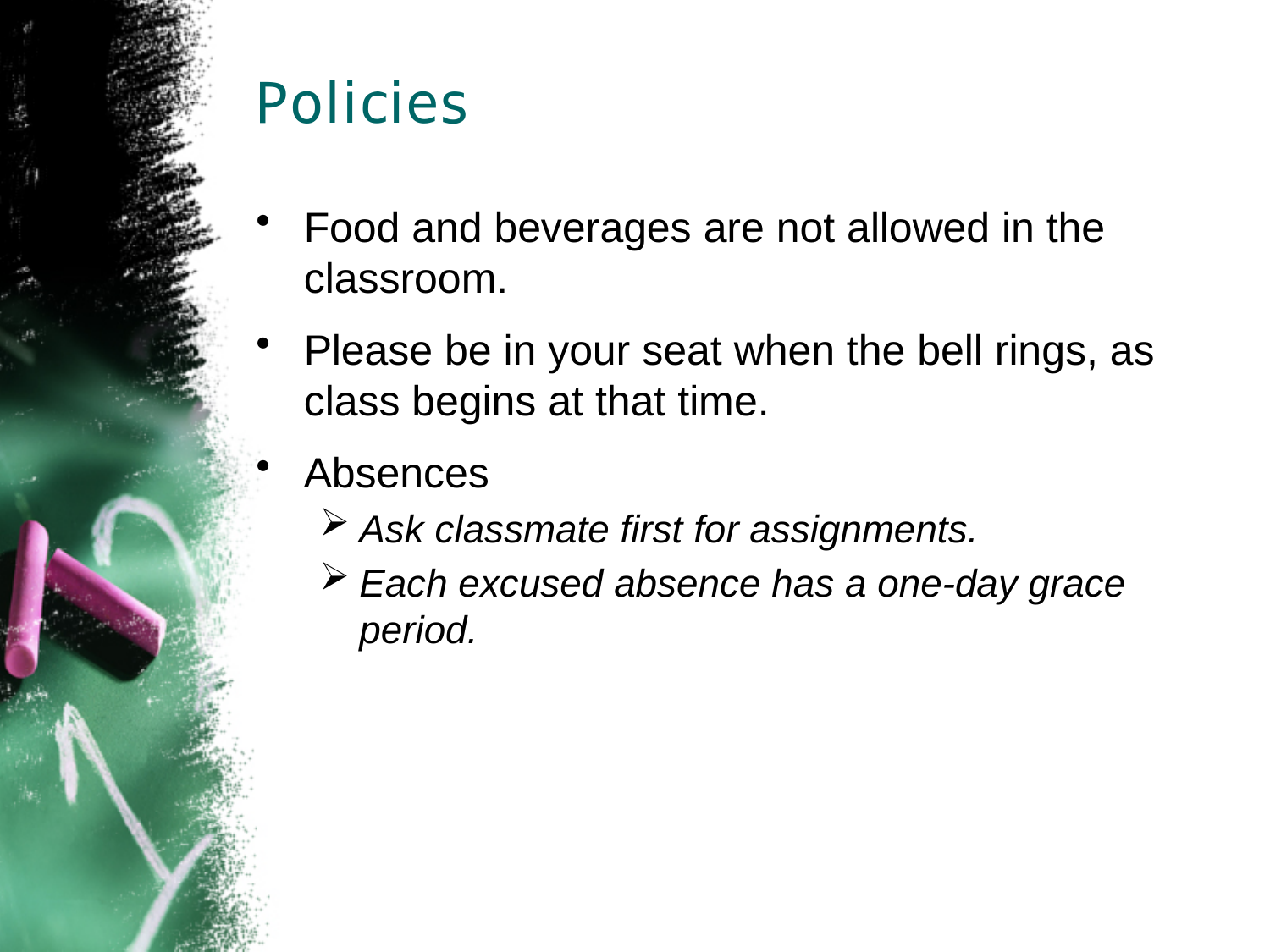

# Policies
Food and beverages are not allowed in the classroom.
Please be in your seat when the bell rings, as class begins at that time.
Absences
Ask classmate first for assignments.
Each excused absence has a one-day grace period.